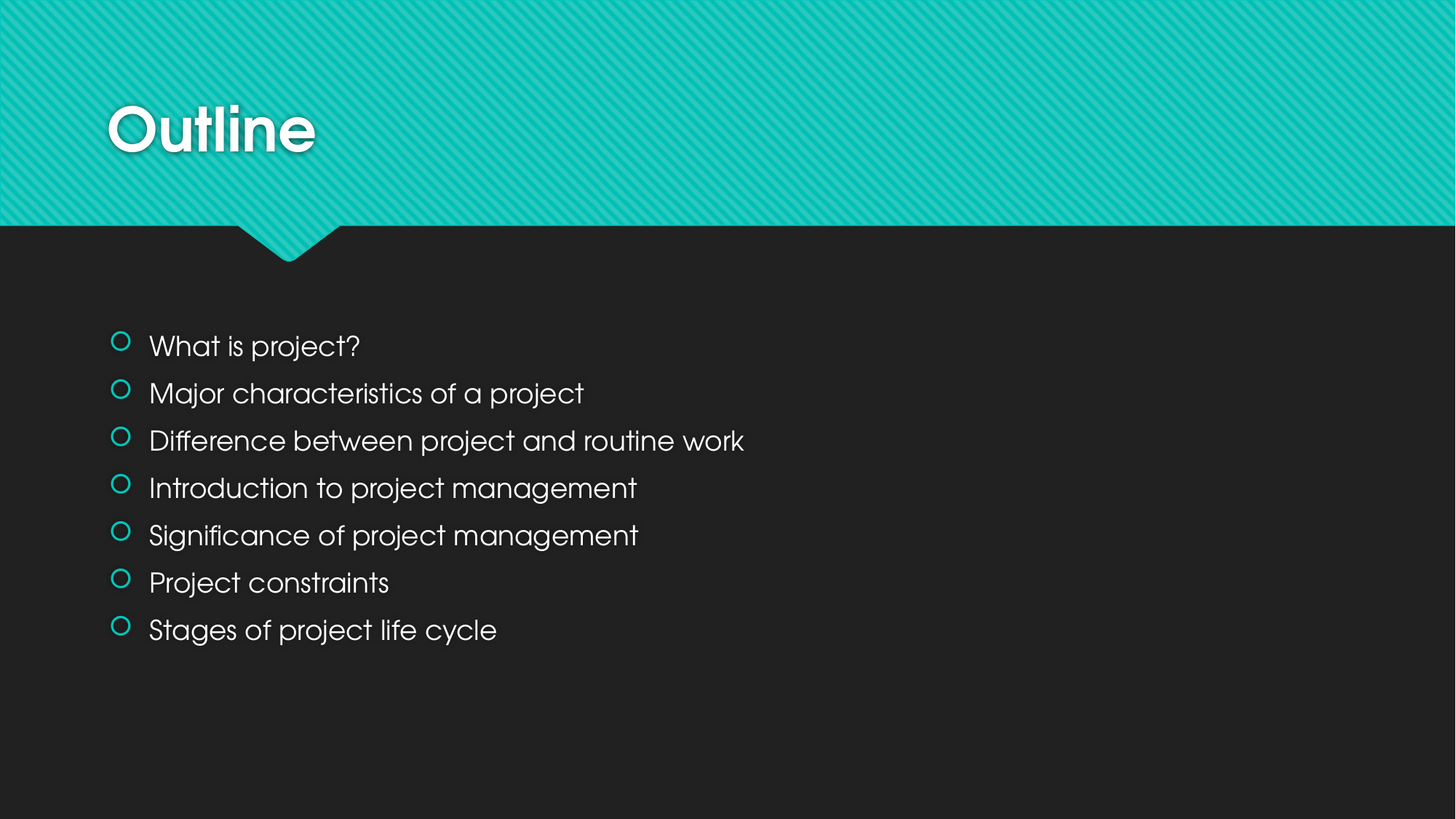

# Outline
What is project?
Major characteristics of a project
Difference between project and routine work
Introduction to project management
Significance of project management
Project constraints
Stages of project life cycle